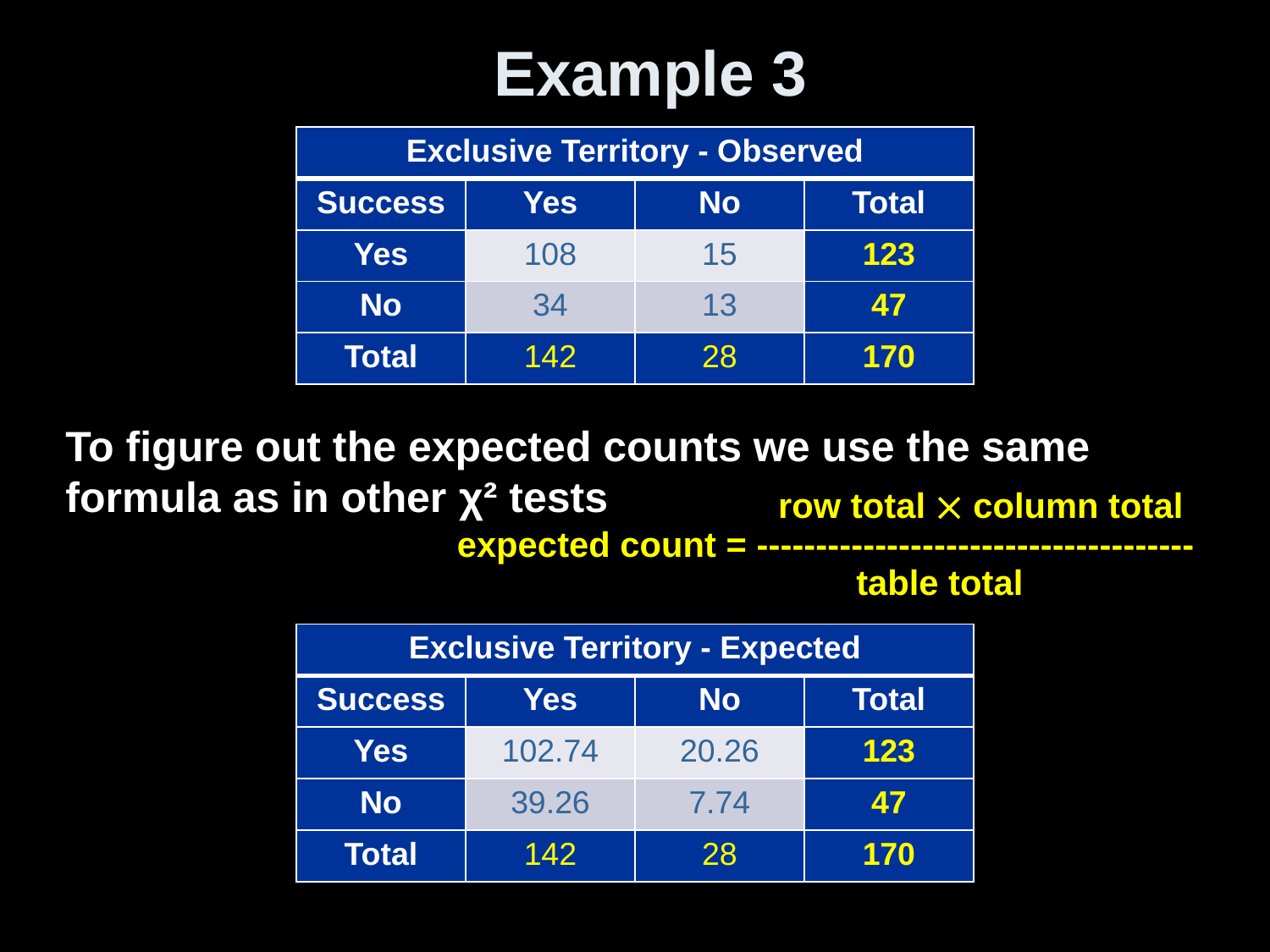

# Example 3
| Exclusive Territory - Observed |  |  |  |
| --- | --- | --- | --- |
| Success | Yes | No | Total |
| Yes | 108 | 15 | 123 |
| No | 34 | 13 | 47 |
| Total | 142 | 28 | 170 |
To figure out the expected counts we use the same formula as in other χ² tests
                                 row total × column total
expected count = -------------------------------------
                                         table total
| Exclusive Territory - Expected |  |  |  |
| --- | --- | --- | --- |
| Success | Yes | No | Total |
| Yes | 102.74 | 20.26 | 123 |
| No | 39.26 | 7.74 | 47 |
| Total | 142 | 28 | 170 |